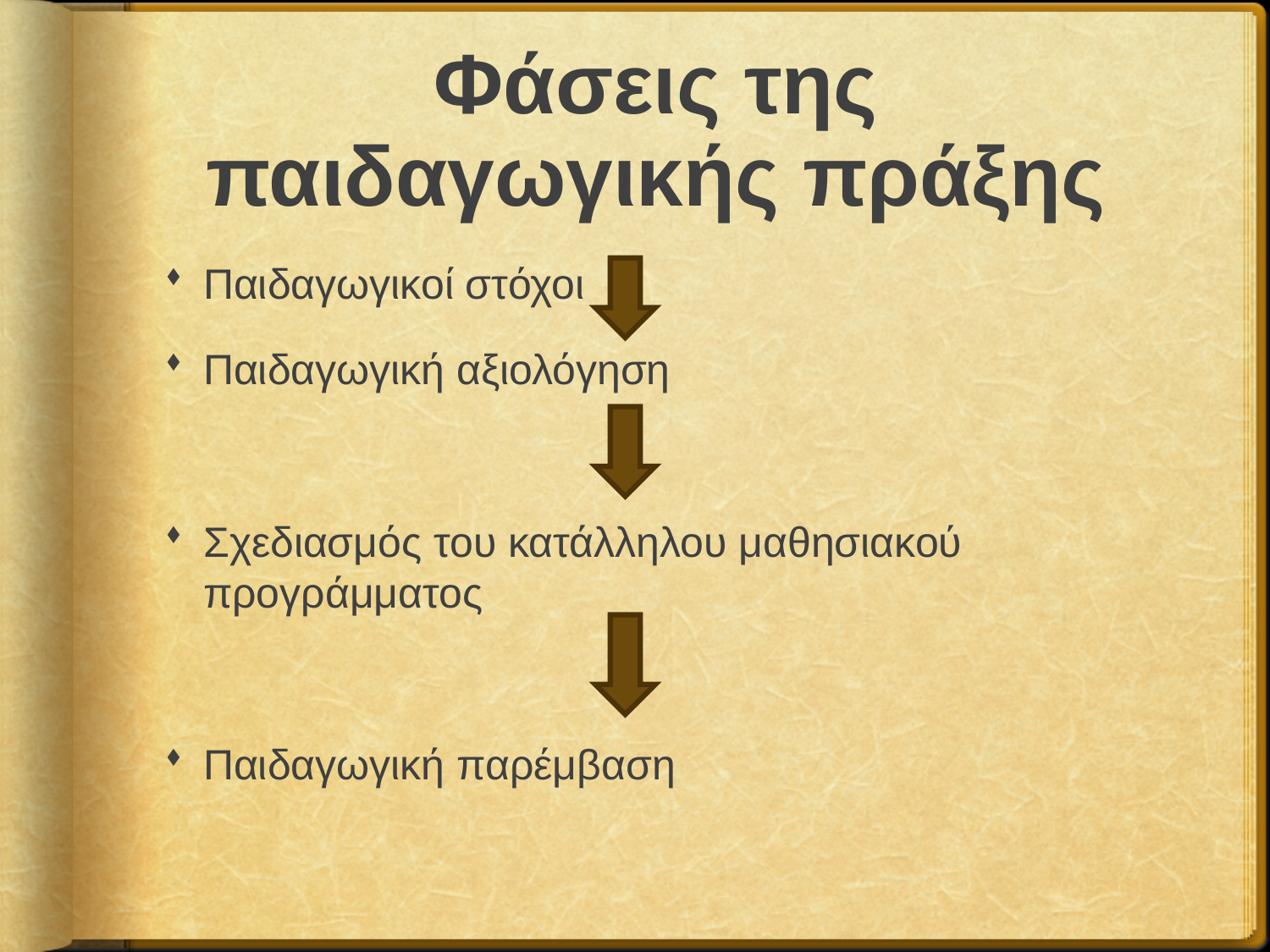

# Φάσεις της παιδαγωγικής πράξης
Παιδαγωγικοί στόχοι
Παιδαγωγική αξιολόγηση

Σχεδιασμός του κατάλληλου μαθησιακού προγράμματος

Παιδαγωγική παρέμβαση